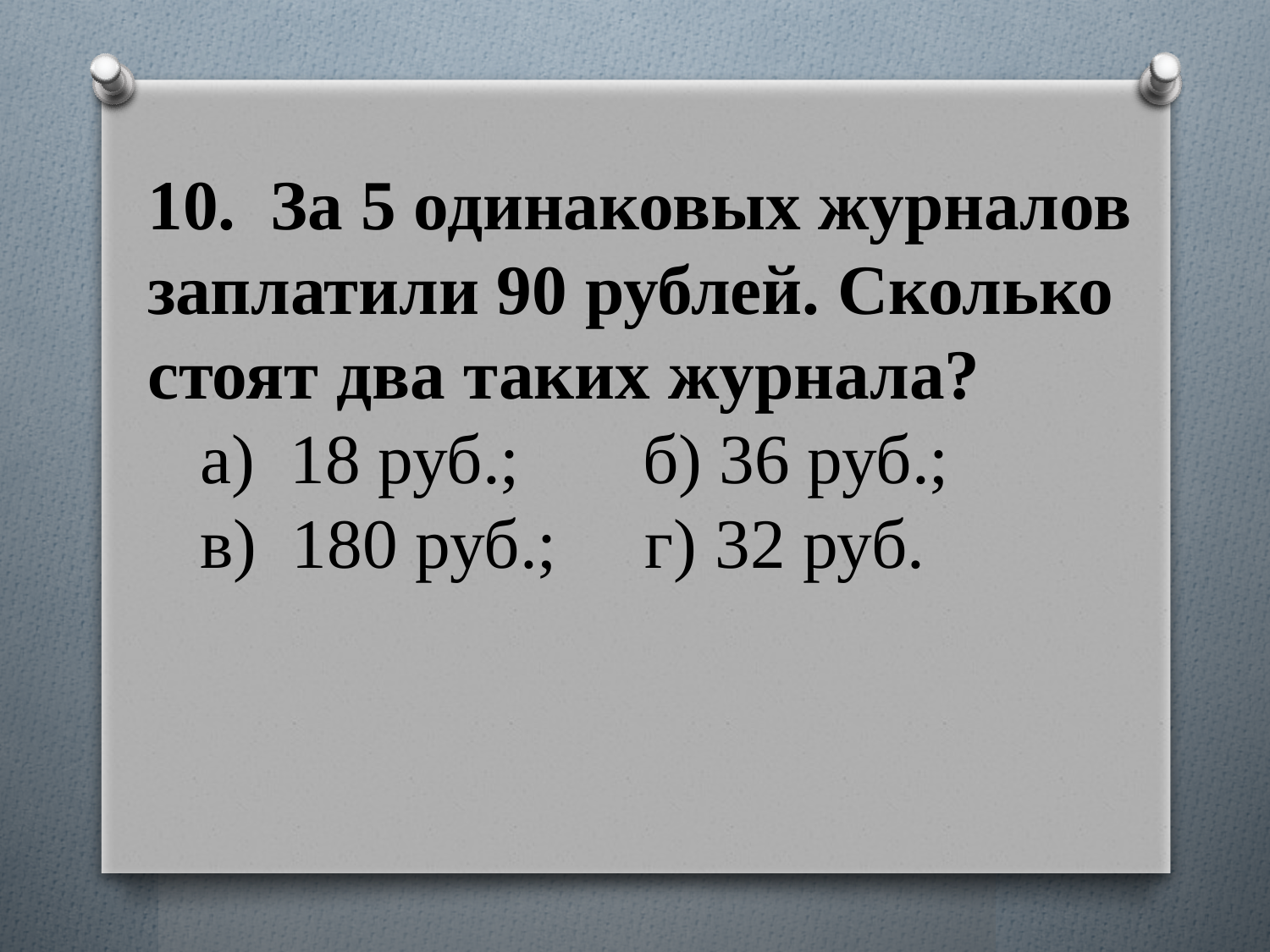

# 10.  За 5 одинаковых журналов заплатили 90 рублей. Сколько стоят два таких журнала? а)  18 руб.;       б) 36 руб.; в)  180 руб.;     г) 32 руб.